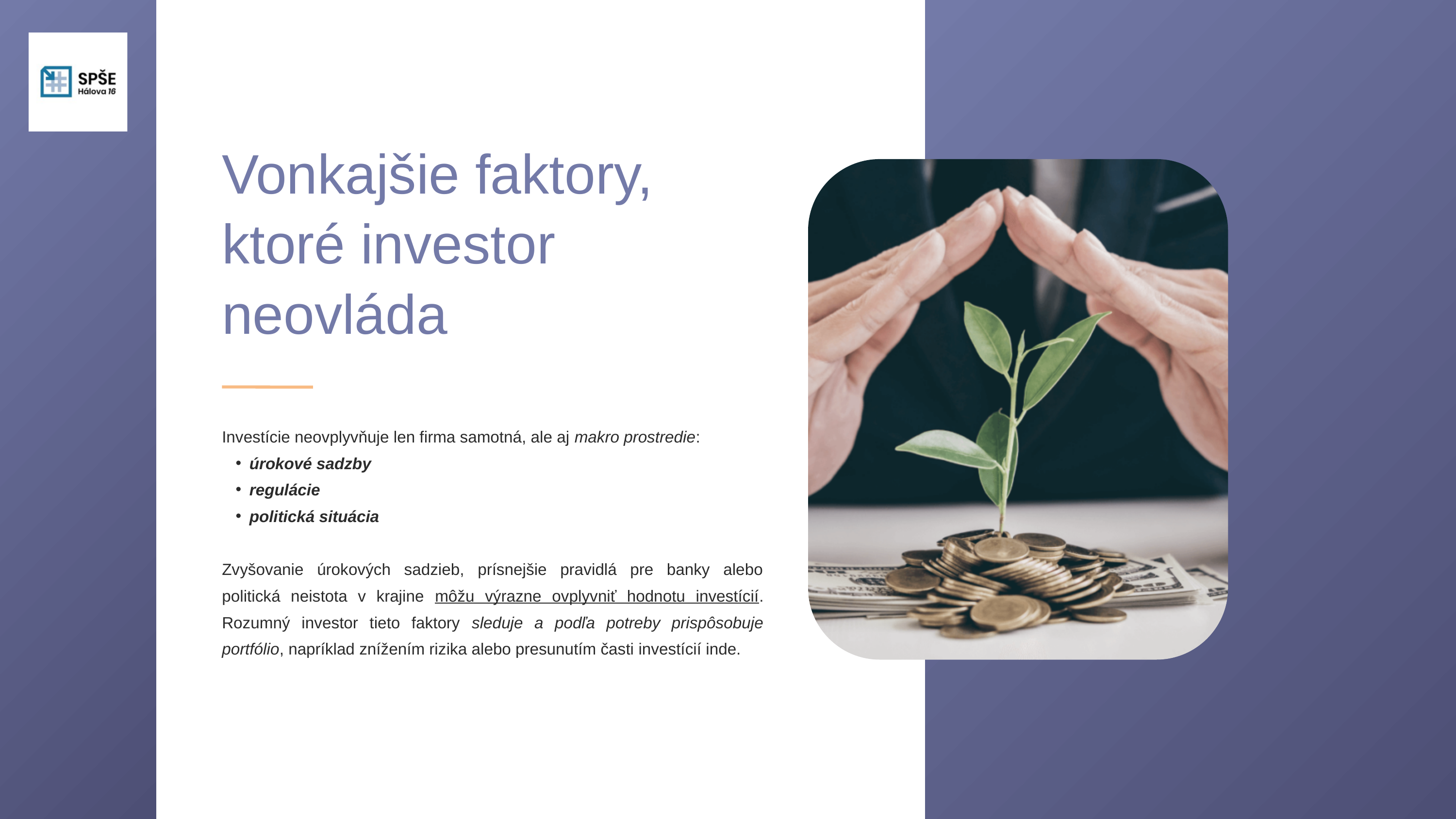

Vonkajšie faktory, ktoré investor neovláda

Investície neovplyvňuje len firma samotná, ale aj makro prostredie:
úrokové sadzby
regulácie
politická situácia

Zvyšovanie úrokových sadzieb, prísnejšie pravidlá pre banky alebo politická neistota v krajine môžu výrazne ovplyvniť hodnotu investícií. Rozumný investor tieto faktory sleduje a podľa potreby prispôsobuje portfólio, napríklad znížením rizika alebo presunutím časti investícií inde.